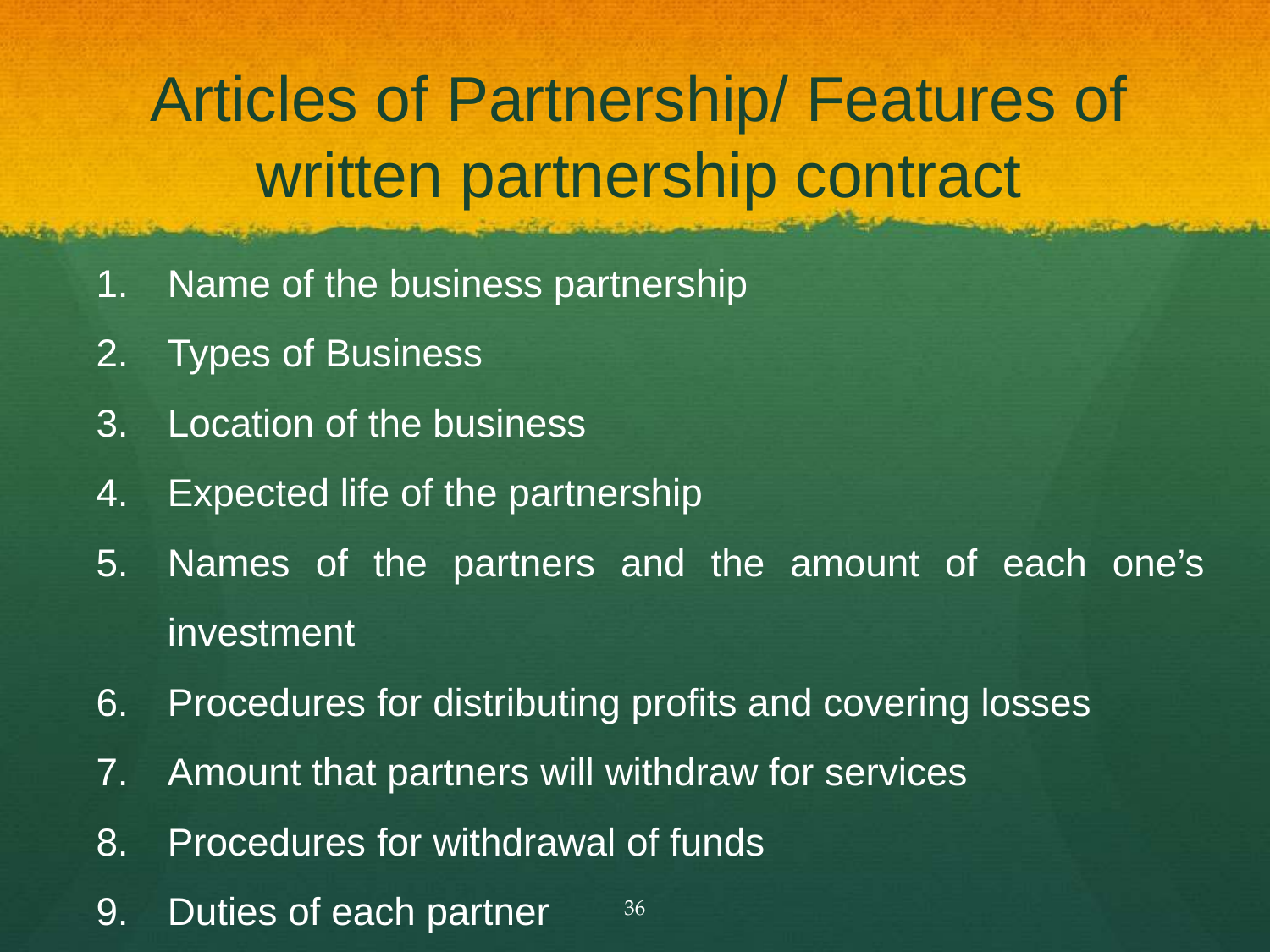

# Articles of Partnership/ Features of written partnership contract
Name of the business partnership
Types of Business
Location of the business
Expected life of the partnership
Names of the partners and the amount of each one’s investment
Procedures for distributing profits and covering losses
Amount that partners will withdraw for services
Procedures for withdrawal of funds
Duties of each partner
Procedures for dissolving the partnership

36